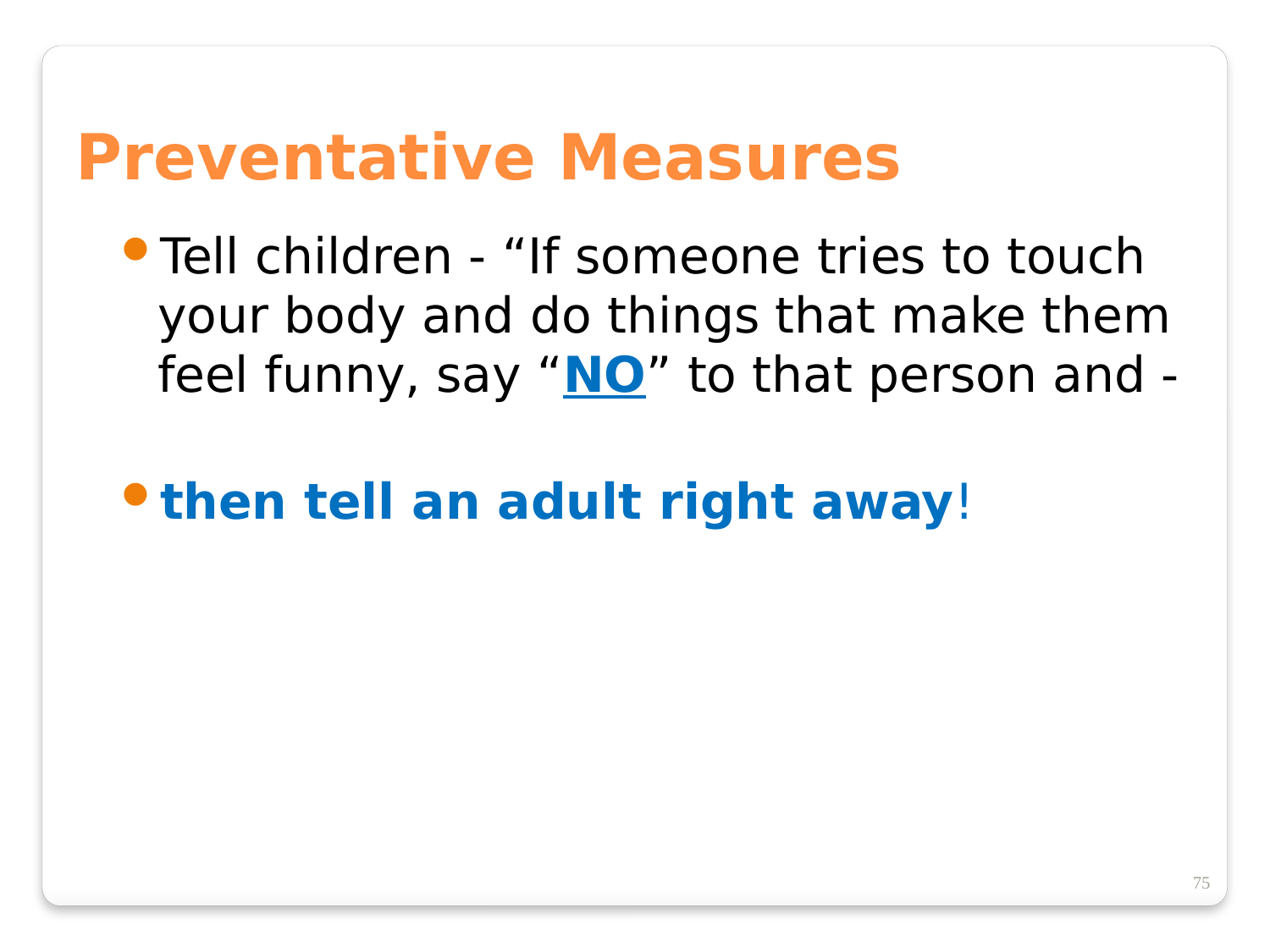

Preventative Measures
Tell children - “If someone tries to touch your body and do things that make them feel funny, say “NO” to that person and -

then tell an adult right away!
75